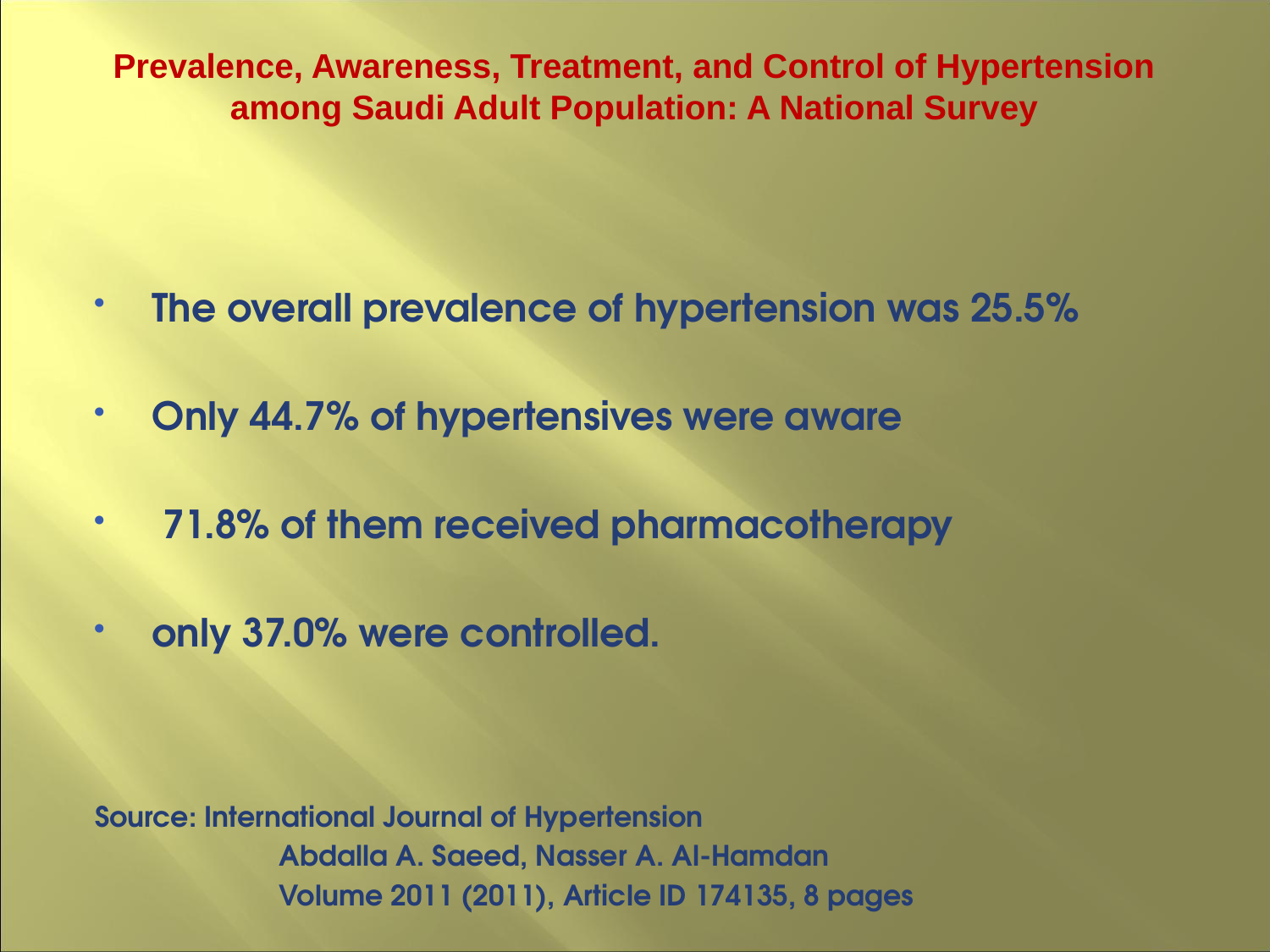

# Prevalence, Awareness, Treatment, and Control of Hypertension among Saudi Adult Population: A National Survey

The overall prevalence of hypertension was 25.5%

Only 44.7% of hypertensives were aware

 71.8% of them received pharmacotherapy

only 37.0% were controlled.

Source: International Journal of Hypertension
		Abdalla A. Saeed, Nasser A. Al-Hamdan
		Volume 2011 (2011), Article ID 174135, 8 pages